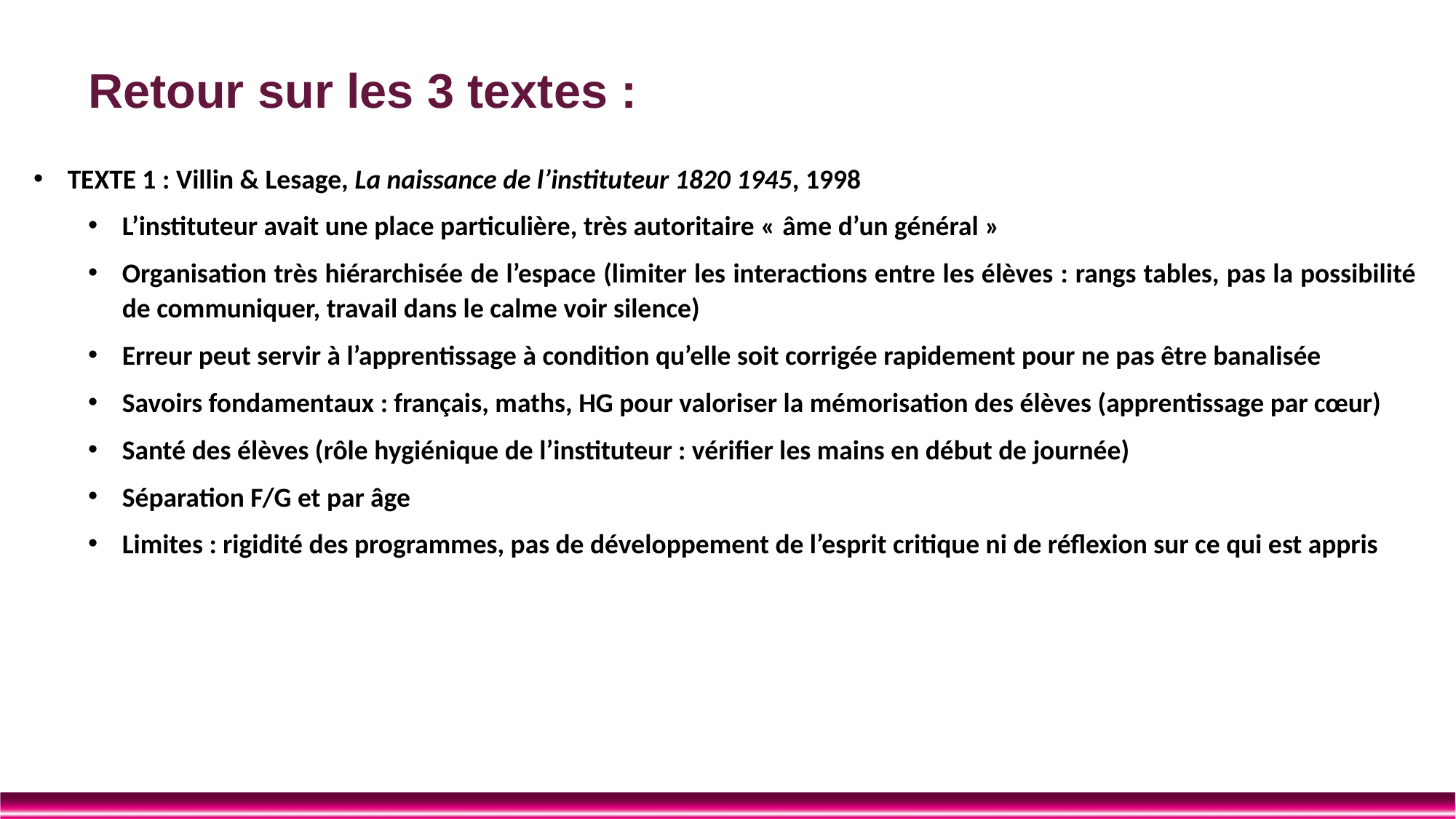

# Retour sur les 3 textes :
TEXTE 1 : Villin & Lesage, La naissance de l’instituteur 1820 1945, 1998
L’instituteur avait une place particulière, très autoritaire « âme d’un général »
Organisation très hiérarchisée de l’espace (limiter les interactions entre les élèves : rangs tables, pas la possibilité de communiquer, travail dans le calme voir silence)
Erreur peut servir à l’apprentissage à condition qu’elle soit corrigée rapidement pour ne pas être banalisée
Savoirs fondamentaux : français, maths, HG pour valoriser la mémorisation des élèves (apprentissage par cœur)
Santé des élèves (rôle hygiénique de l’instituteur : vérifier les mains en début de journée)
Séparation F/G et par âge
Limites : rigidité des programmes, pas de développement de l’esprit critique ni de réflexion sur ce qui est appris